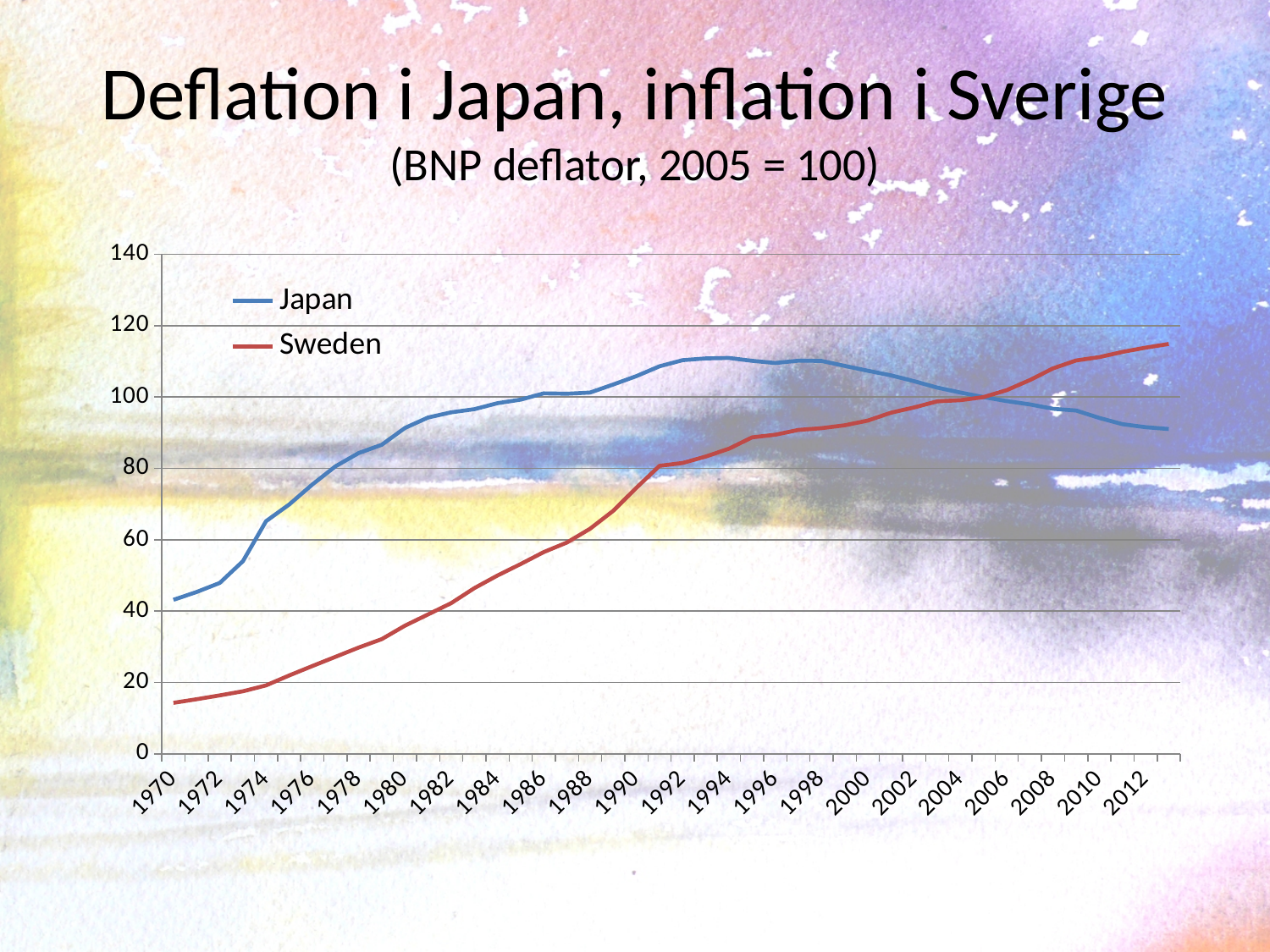

# Deflation i Japan, inflation i Sverige (BNP deflator, 2005 = 100)

### Chart

| Category | Japan | Sweden |
|---|---|---|
| 1970 | 43.16387633793357 | 14.302730508064927 |
| 1971 | 45.36150119220475 | 15.31969588572681 |
| 1972 | 47.90375097216511 | 16.38796358312633 |
| 1973 | 53.99011230870467 | 17.54065533115745 |
| 1974 | 65.22548190414095 | 19.19967627416966 |
| 1975 | 69.90700228883559 | 21.98601044503159 |
| 1976 | 75.50507567762936 | 24.60651562943509 |
| 1977 | 80.6009937465158 | 27.197475734071837 |
| 1978 | 84.31166867804717 | 29.79458094019363 |
| 1979 | 86.63161471525041 | 32.16122652742371 |
| 1980 | 91.34262797275325 | 35.92939982923379 |
| 1981 | 94.26237579556039 | 39.079453237175585 |
| 1982 | 95.73041267182164 | 42.23887282547634 |
| 1983 | 96.6056596038932 | 46.443356414616744 |
| 1984 | 98.2899917662428 | 49.989762782376545 |
| 1985 | 99.27804303183709 | 53.19136058706076 |
| 1986 | 101.04195487671826 | 56.55450307588974 |
| 1987 | 100.93436236942135 | 59.224412437332646 |
| 1988 | 101.26982658208709 | 63.11617081700449 |
| 1989 | 103.52468614093658 | 68.11791709972707 |
| 1990 | 105.86910297267355 | 74.57128642220623 |
| 1991 | 108.62777095024911 | 80.72102299690896 |
| 1992 | 110.35296890001747 | 81.5406167989905 |
| 1993 | 110.83565703563781 | 83.34451631230934 |
| 1994 | 110.96316296449749 | 85.53288499500128 |
| 1995 | 110.15833111090052 | 88.71335425041671 |
| 1996 | 109.5448607850847 | 89.44504859877472 |
| 1997 | 110.19671734185798 | 90.80078522263206 |
| 1998 | 110.13669594827071 | 91.28559701650587 |
| 1999 | 108.73388511179412 | 92.10543091083686 |
| 2000 | 107.3773232296523 | 93.41752859806103 |
| 2001 | 106.09108512465255 | 95.63177584783739 |
| 2002 | 104.44638367838341 | 97.09759786130424 |
| 2003 | 102.65538301005094 | 98.8122879987078 |
| 2004 | 101.2670040172325 | 99.12215317208988 |
| 2005 | 100.0 | 100.0 |
| 2006 | 98.87856781245317 | 101.94226521441092 |
| 2007 | 97.95826506456982 | 104.75552493408415 |
| 2008 | 96.71889572349116 | 108.04224016227646 |
| 2009 | 96.23502714140625 | 110.26382029971384 |
| 2010 | 94.15209558564648 | 111.20002958642968 |
| 2011 | 92.40910221749016 | 112.66102672562968 |
| 2012 | 91.56772451486907 | 113.84318307260037 |
| 2013 | 91.05332950002162 | 114.88907183469918 |